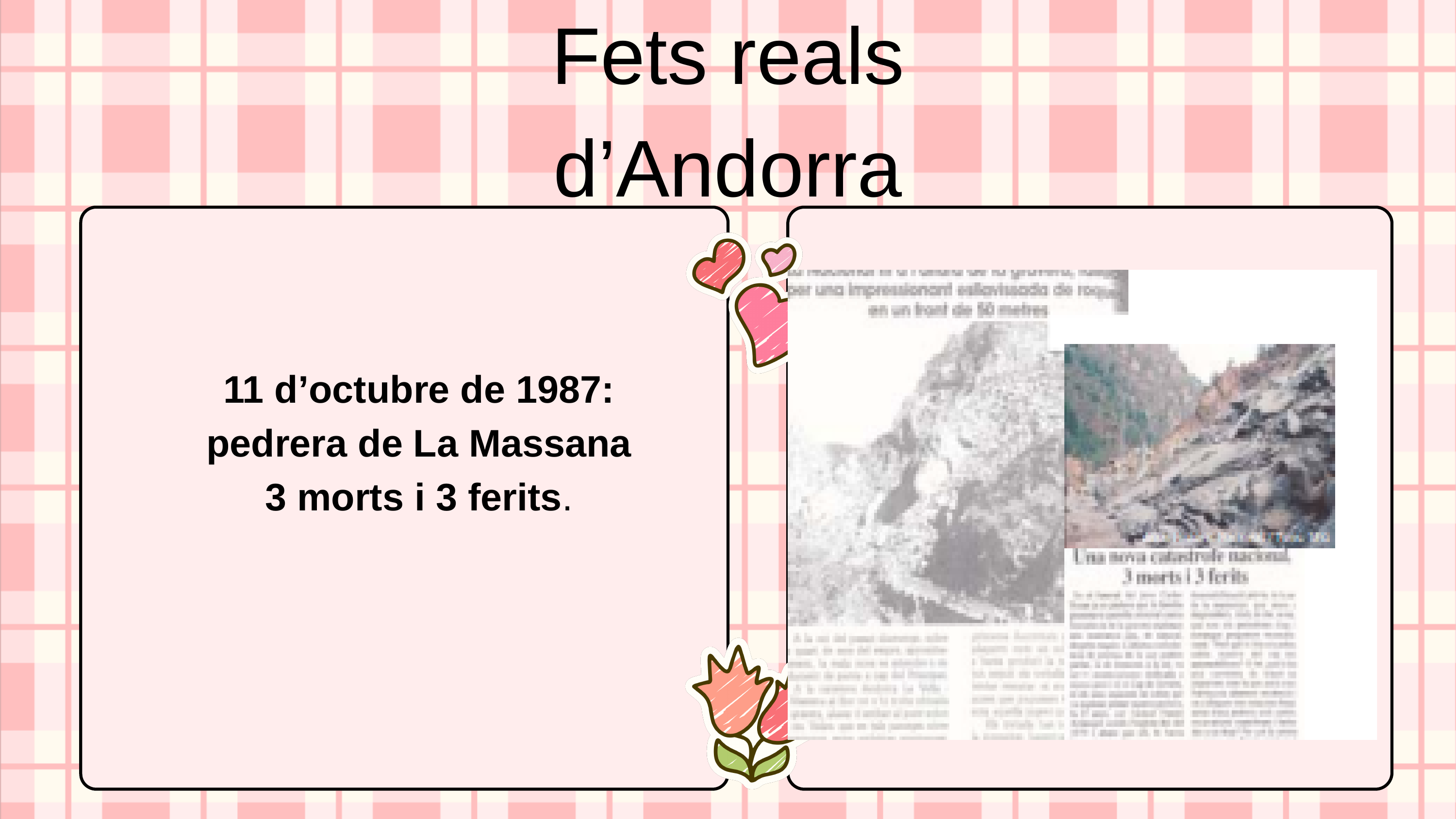

Fets reals d’Andorra

11 d’octubre de 1987:
pedrera de La Massana
3 morts i 3 ferits.